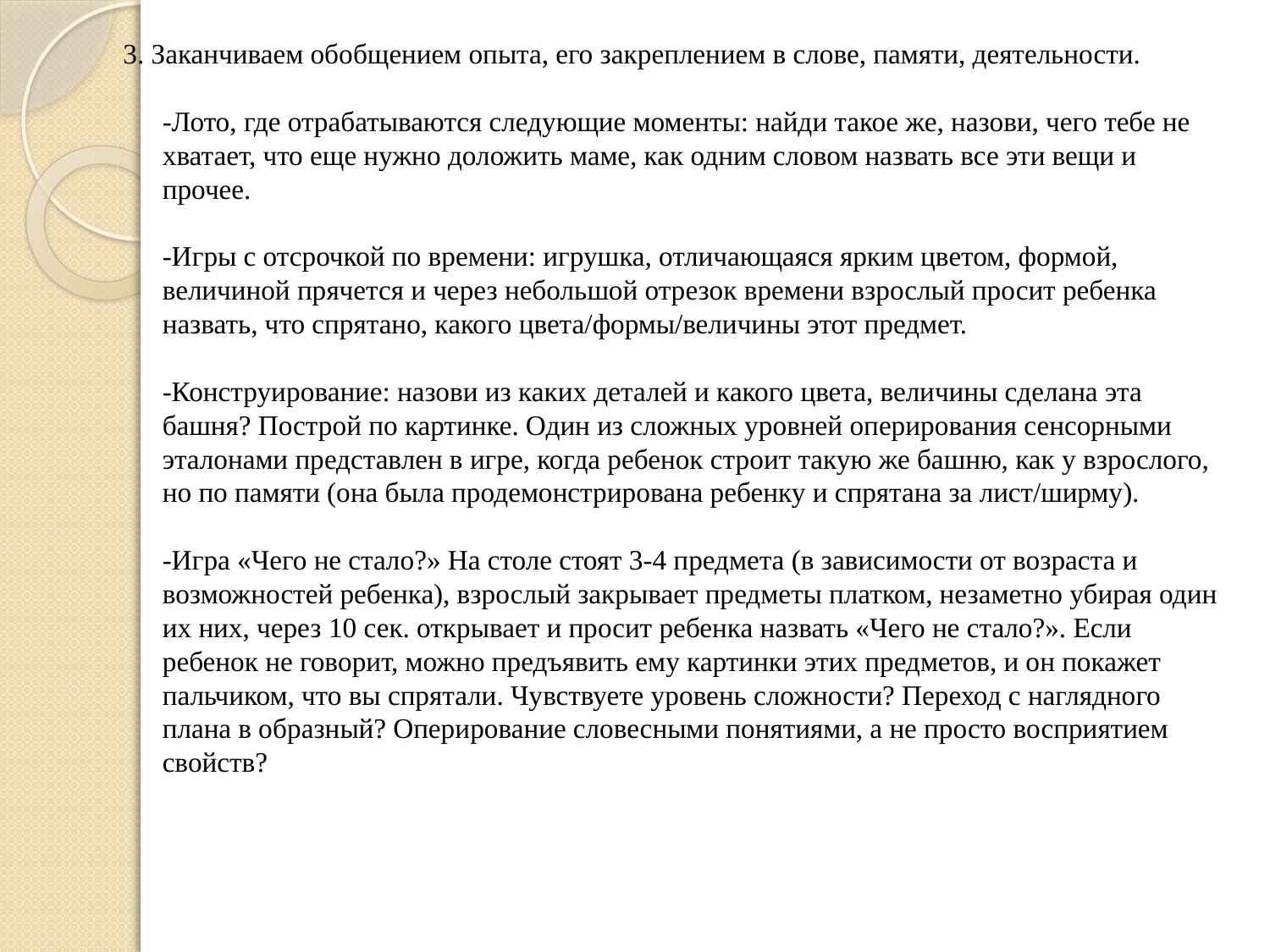

3. Заканчиваем обобщением опыта, его закреплением в слове, памяти, деятельности.
-Лото, где отрабатываются следующие моменты: найди такое же, назови, чего тебе не хватает, что еще нужно доложить маме, как одним словом назвать все эти вещи и прочее.
-Игры с отсрочкой по времени: игрушка, отличающаяся ярким цветом, формой, величиной прячется и через небольшой отрезок времени взрослый просит ребенка назвать, что спрятано, какого цвета/формы/величины этот предмет.
-Конструирование: назови из каких деталей и какого цвета, величины сделана эта башня? Построй по картинке. Один из сложных уровней оперирования сенсорными эталонами представлен в игре, когда ребенок строит такую же башню, как у взрослого, но по памяти (она была продемонстрирована ребенку и спрятана за лист/ширму).
-Игра «Чего не стало?» На столе стоят 3-4 предмета (в зависимости от возраста и возможностей ребенка), взрослый закрывает предметы платком, незаметно убирая один их них, через 10 сек. открывает и просит ребенка назвать «Чего не стало?». Если ребенок не говорит, можно предъявить ему картинки этих предметов, и он покажет пальчиком, что вы спрятали. Чувствуете уровень сложности? Переход с наглядного плана в образный? Оперирование словесными понятиями, а не просто восприятием свойств?